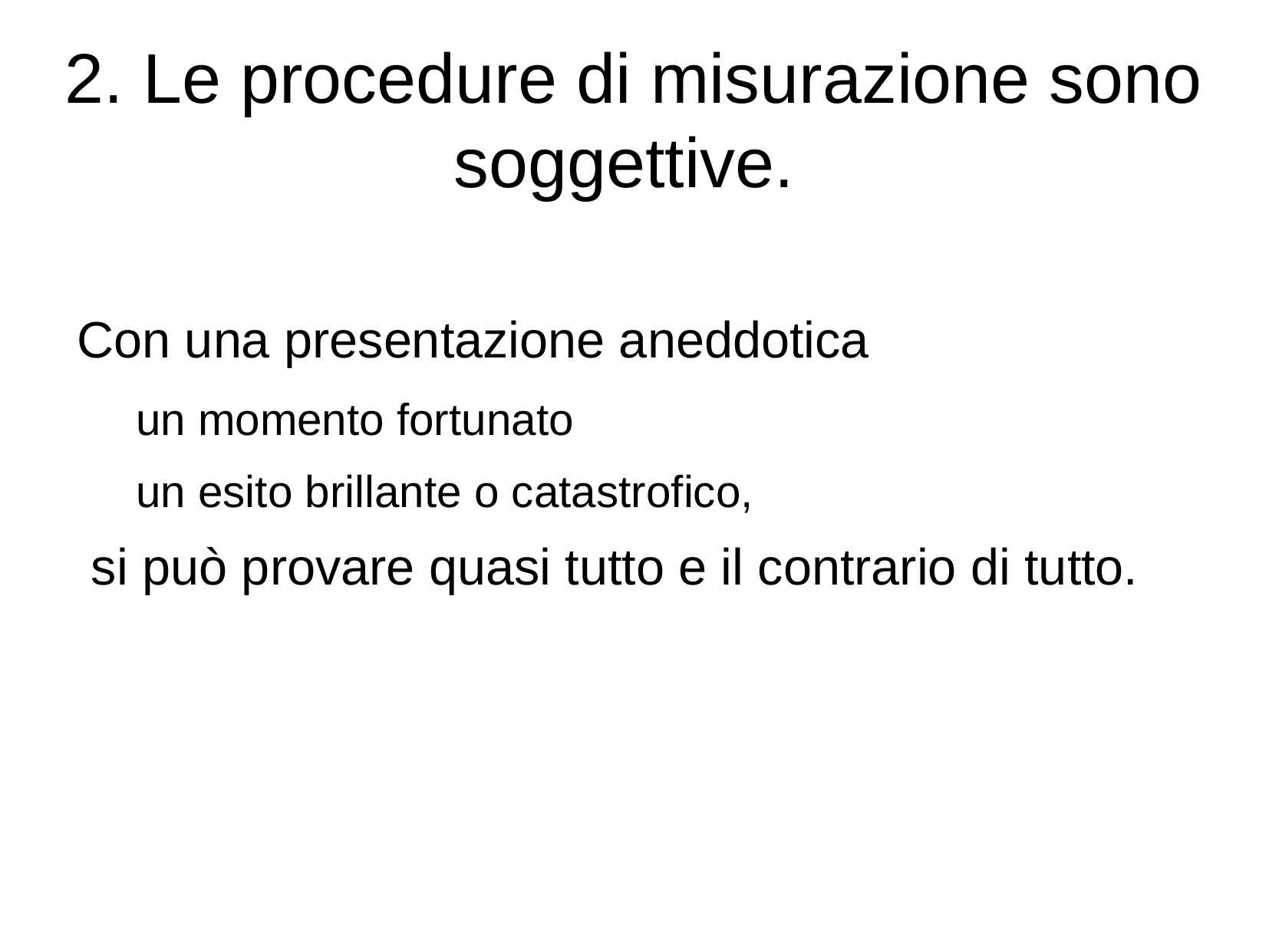

# 2. Le procedure di misurazione sono soggettive.

Con una presentazione aneddotica
un momento fortunato
un esito brillante o catastrofico,
 si può provare quasi tutto e il contrario di tutto.